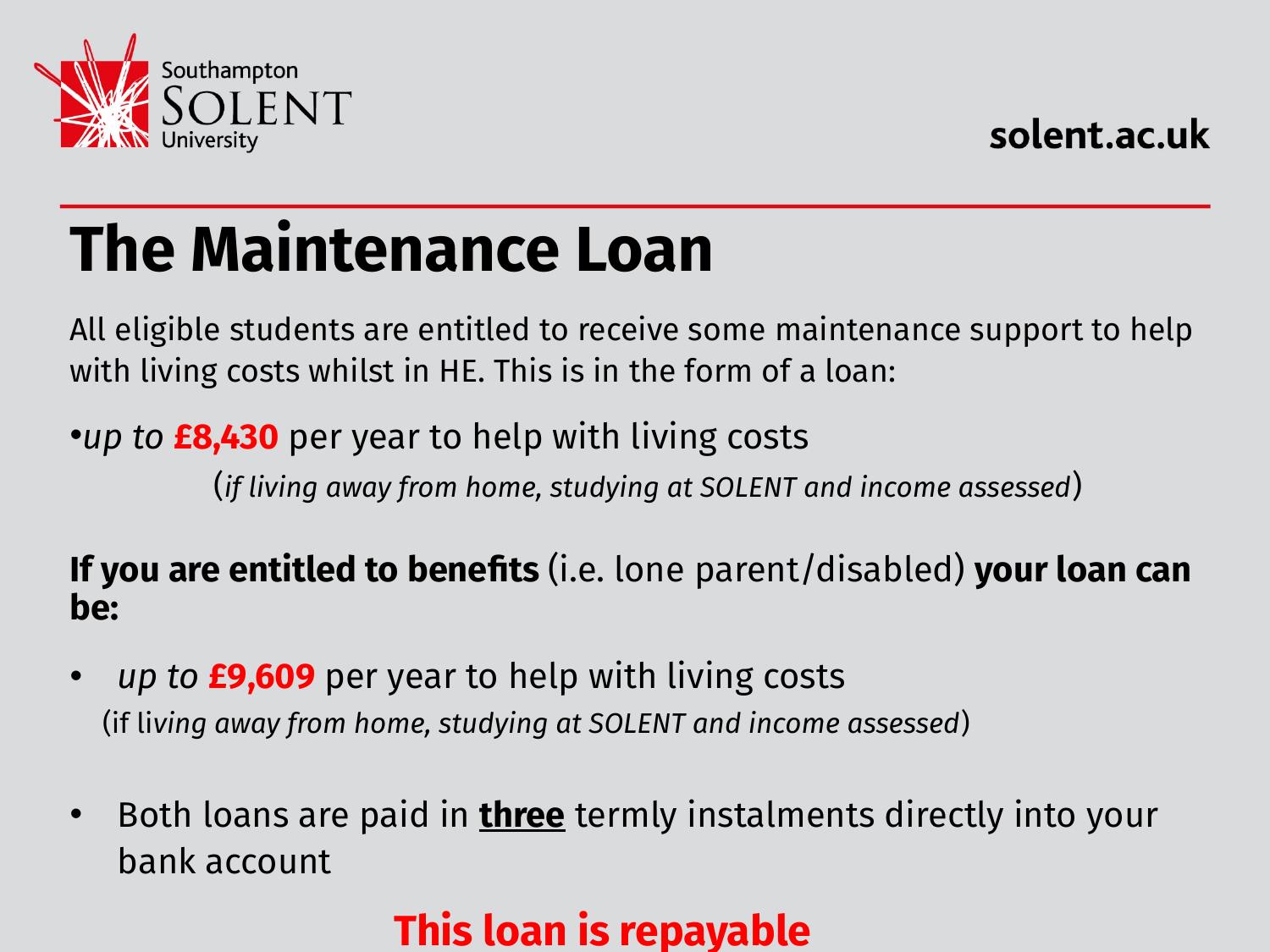

# The Maintenance Loan
All eligible students are entitled to receive some maintenance support to help with living costs whilst in HE. This is in the form of a loan:

up to £8,430 per year to help with living costs
	  (if living away from home, studying at SOLENT and income assessed)

If you are entitled to benefits (i.e. lone parent/disabled) your loan can be:

up to £9,609 per year to help with living costs
     (if living away from home, studying at SOLENT and income assessed)

Both loans are paid in three termly instalments directly into your bank account
This loan is repayable